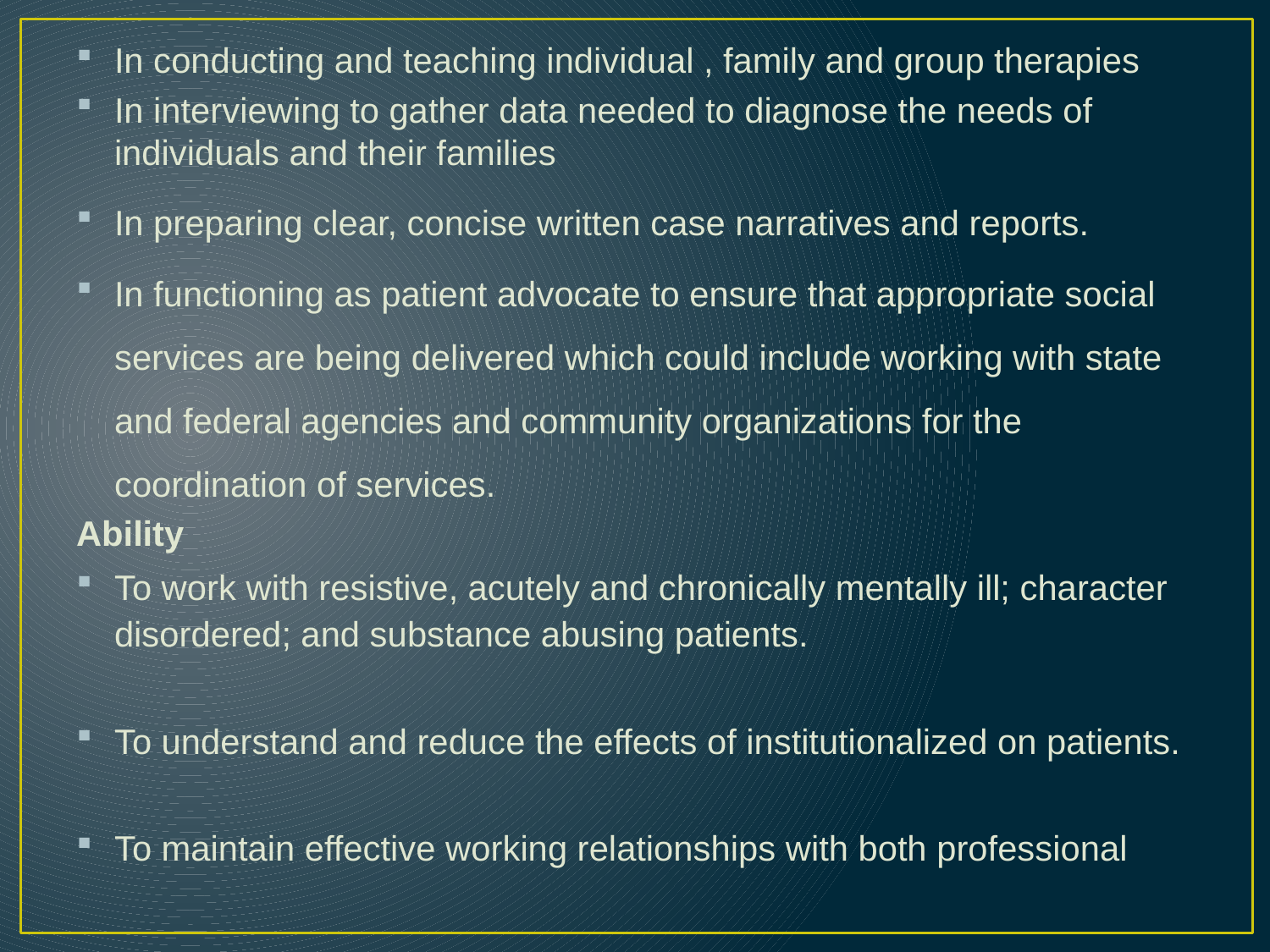

In conducting and teaching individual , family and group therapies
In interviewing to gather data needed to diagnose the needs of individuals and their families
In preparing clear, concise written case narratives and reports.
In functioning as patient advocate to ensure that appropriate social services are being delivered which could include working with state and federal agencies and community organizations for the coordination of services.
Ability
To work with resistive, acutely and chronically mentally ill; character disordered; and substance abusing patients.

To understand and reduce the effects of institutionalized on patients.

To maintain effective working relationships with both professional